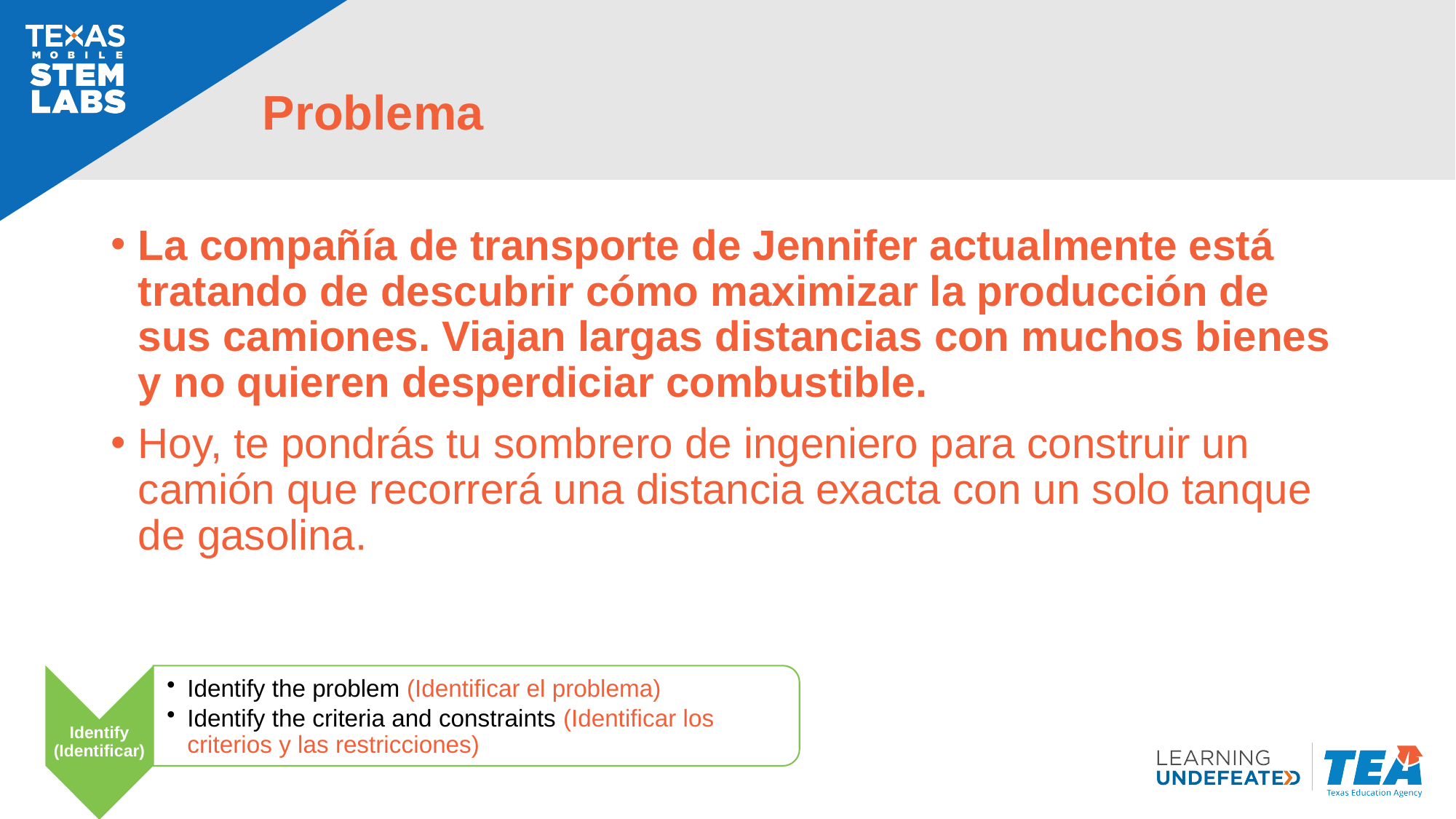

# Problema
La compañía de transporte de Jennifer actualmente está tratando de descubrir cómo maximizar la producción de sus camiones. Viajan largas distancias con muchos bienes y no quieren desperdiciar combustible.
Hoy, te pondrás tu sombrero de ingeniero para construir un camión que recorrerá una distancia exacta con un solo tanque de gasolina.